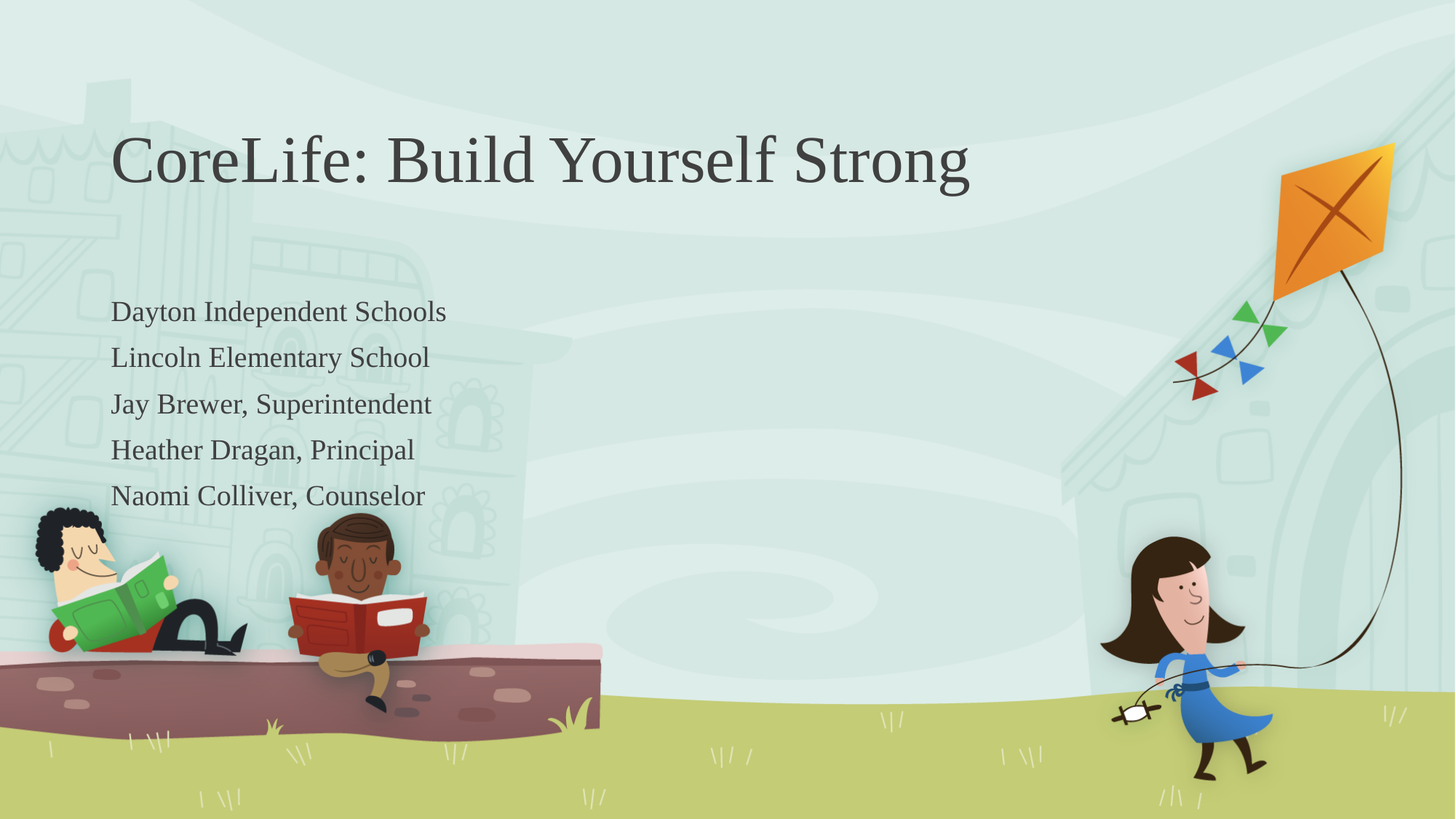

# CoreLife: Build Yourself Strong
Dayton Independent Schools
Lincoln Elementary School
Jay Brewer, Superintendent
Heather Dragan, Principal
Naomi Colliver, Counselor